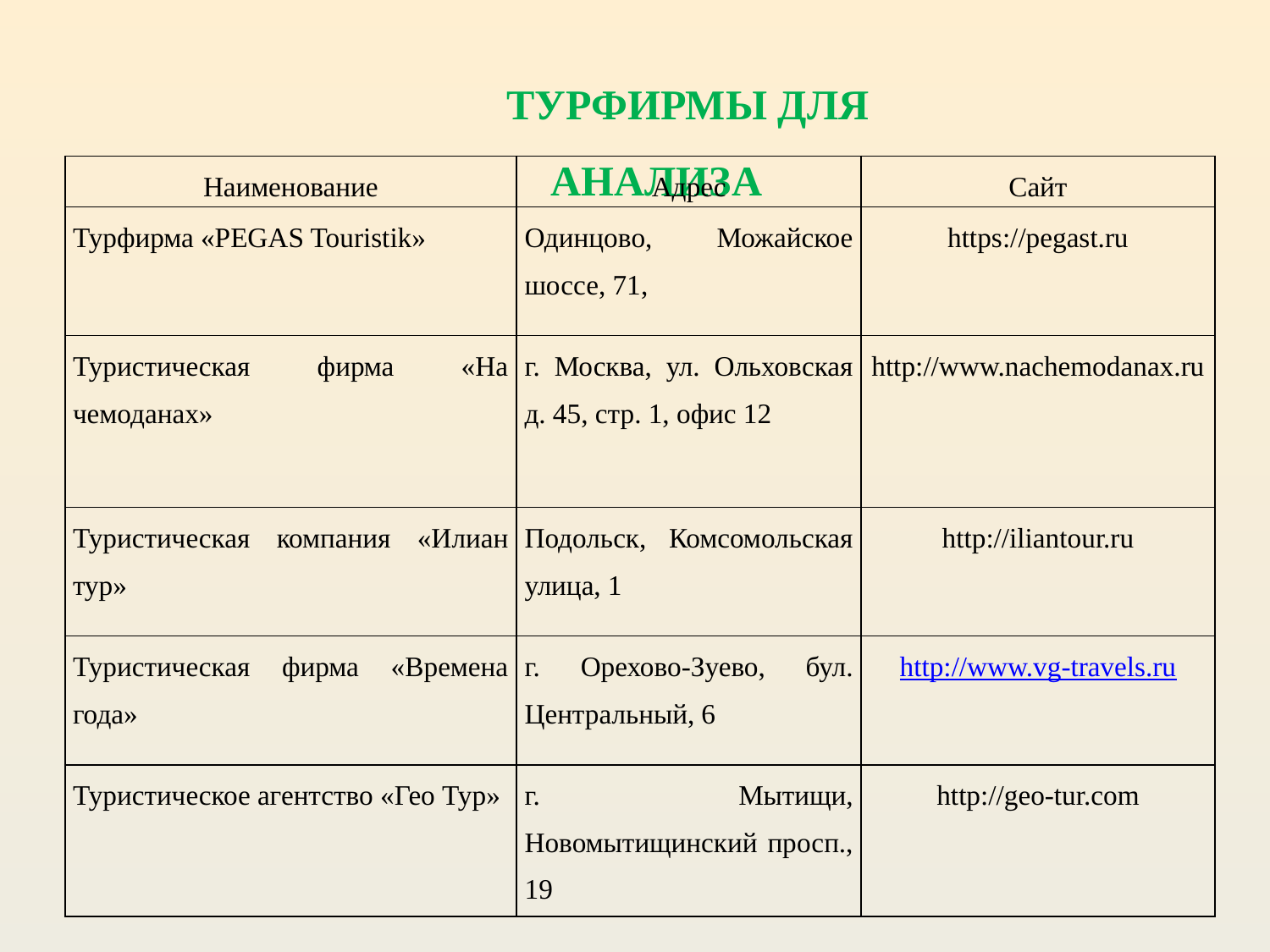

ТУРФИРМЫ ДЛЯ АНАЛИЗА
| Наименование | Адрес | Сайт |
| --- | --- | --- |
| Турфирма «PEGAS Touristik» | Одинцово, Можайское шоссе, 71, | https://pegast.ru |
| Туристическая фирма «На чемоданах» | г. Москва, ул. Ольховcкая д. 45, стр. 1, офис 12 | http://www.nachemodanax.ru |
| Туристическая компания «Илиан тур» | Подольск, Комсомольская улица, 1 | http://iliantour.ru |
| Туристическая фирма «Времена года» | г. Орехово-Зуево, бул. Центральный, 6 | http://www.vg-travels.ru |
| Туристическое агентство «Гео Тур» | г. Мытищи, Новомытищинский просп., 19 | http://geo-tur.com |